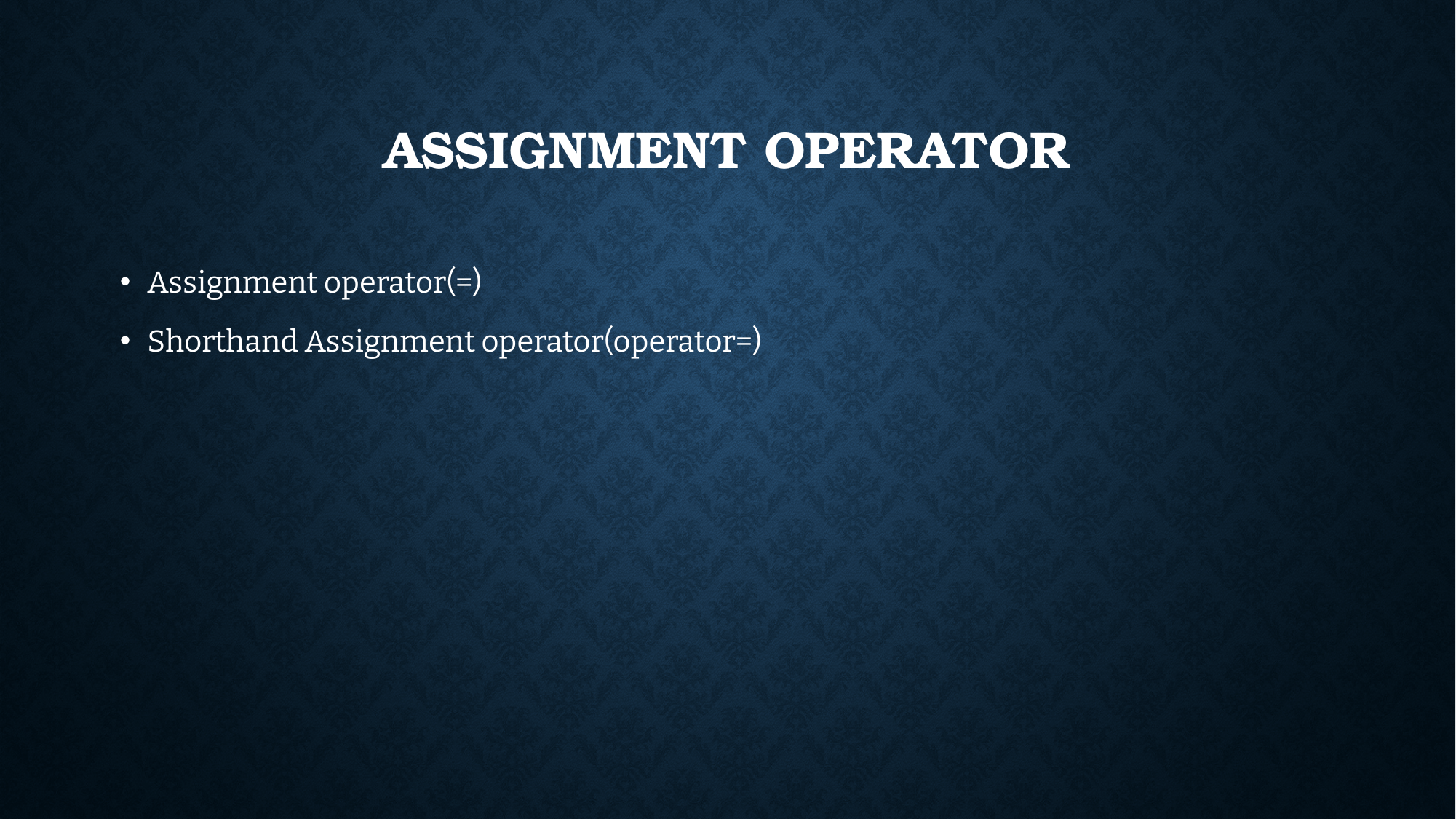

# Assignment operator
Assignment operator(=)
Shorthand Assignment operator(operator=)